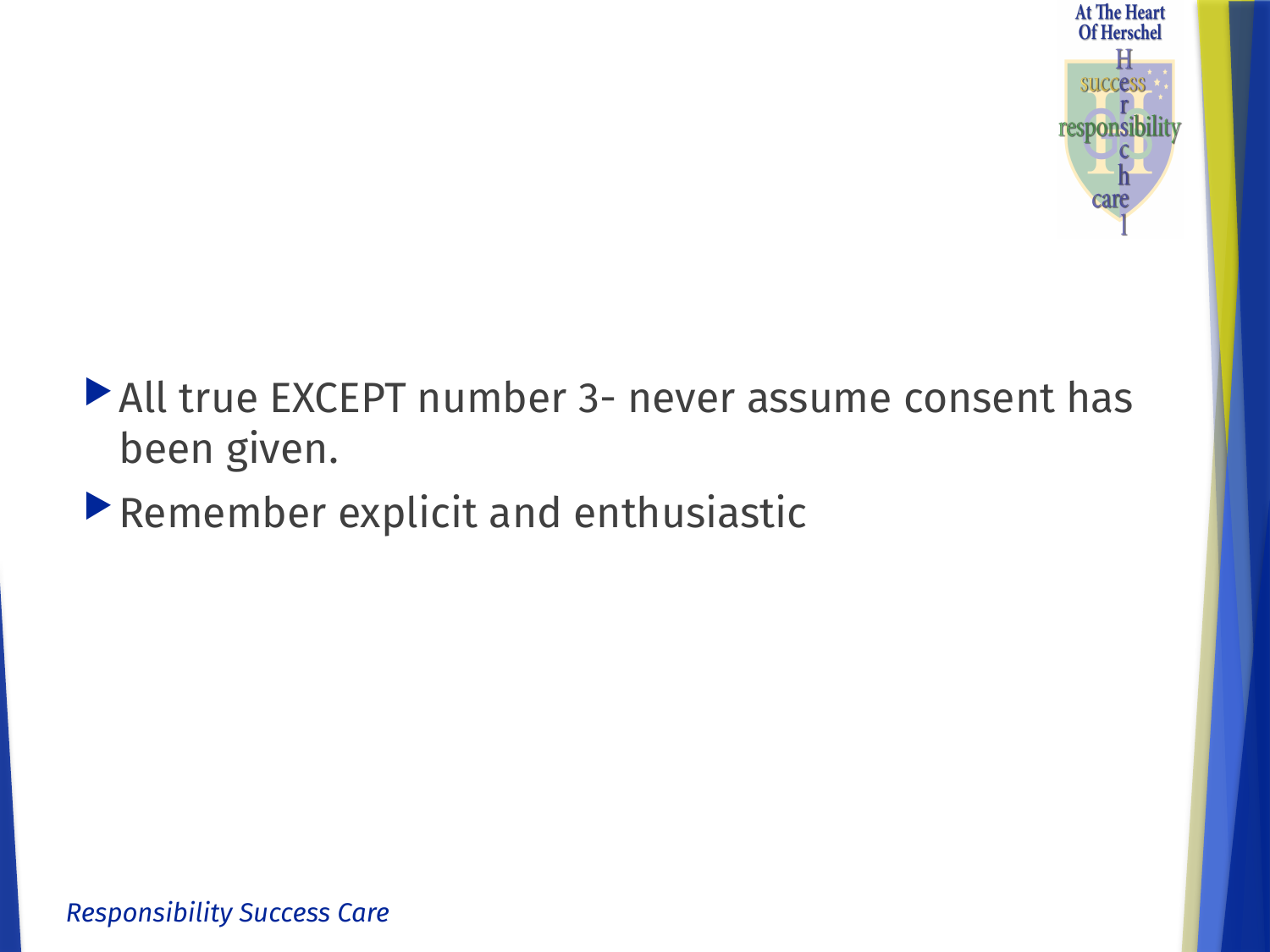

#

All true EXCEPT number 3- never assume consent has been given.
Remember explicit and enthusiastic